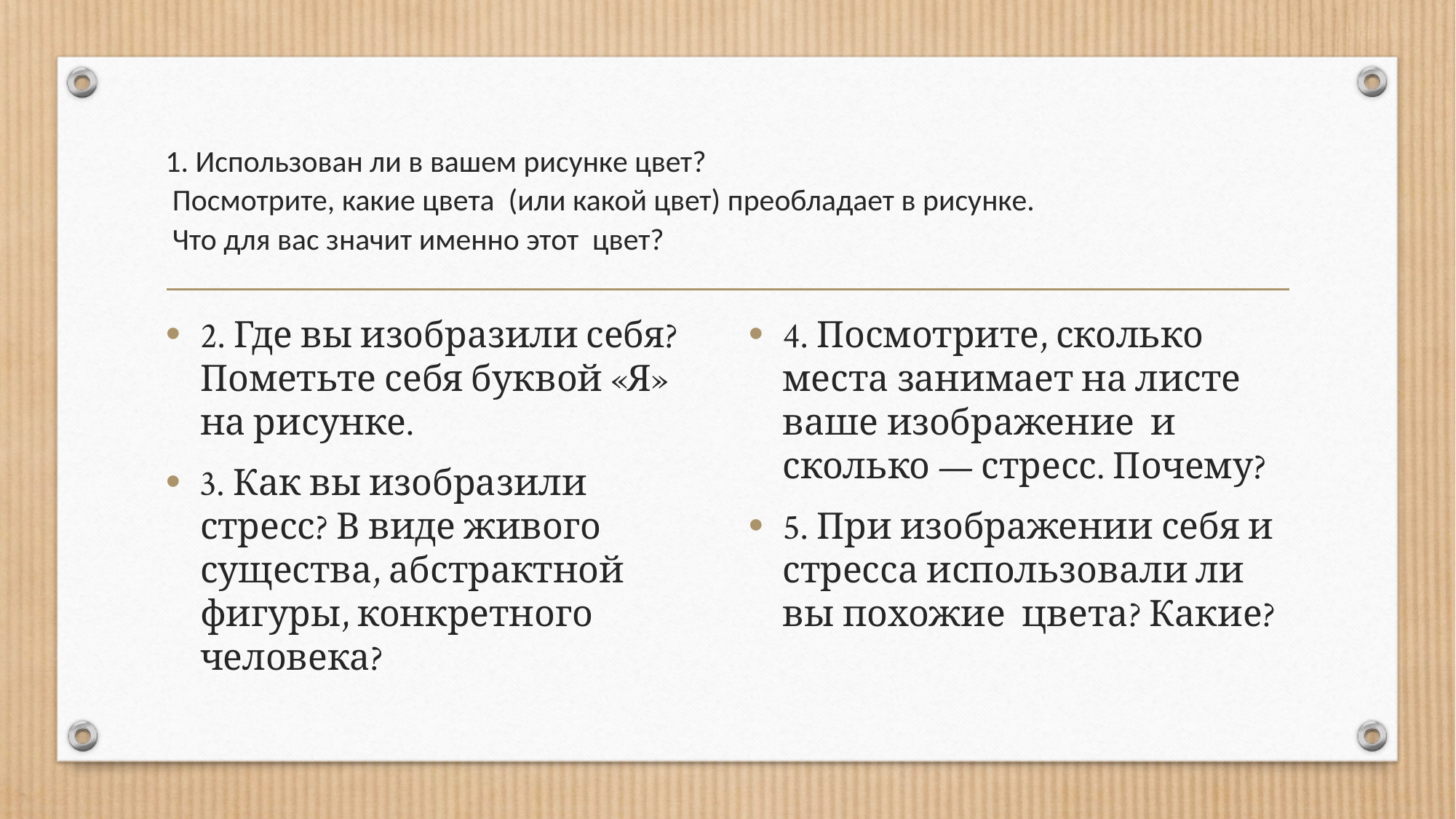

# 1. Использован ли в вашем рисунке цвет? Посмотрите, какие цвета  (или какой цвет) преобладает в рисунке. Что для вас значит именно этот  цвет?
2. Где вы изобразили себя? Пометьте себя буквой «Я» на рисунке.
3. Как вы изобразили стресс? В виде живого существа, абстрактной  фигуры, конкретного человека?

4. Посмотрите, сколько места занимает на листе ваше изображение  и сколько — стресс. Почему?
5. При изображении себя и стресса использовали ли вы похожие  цвета? Какие?